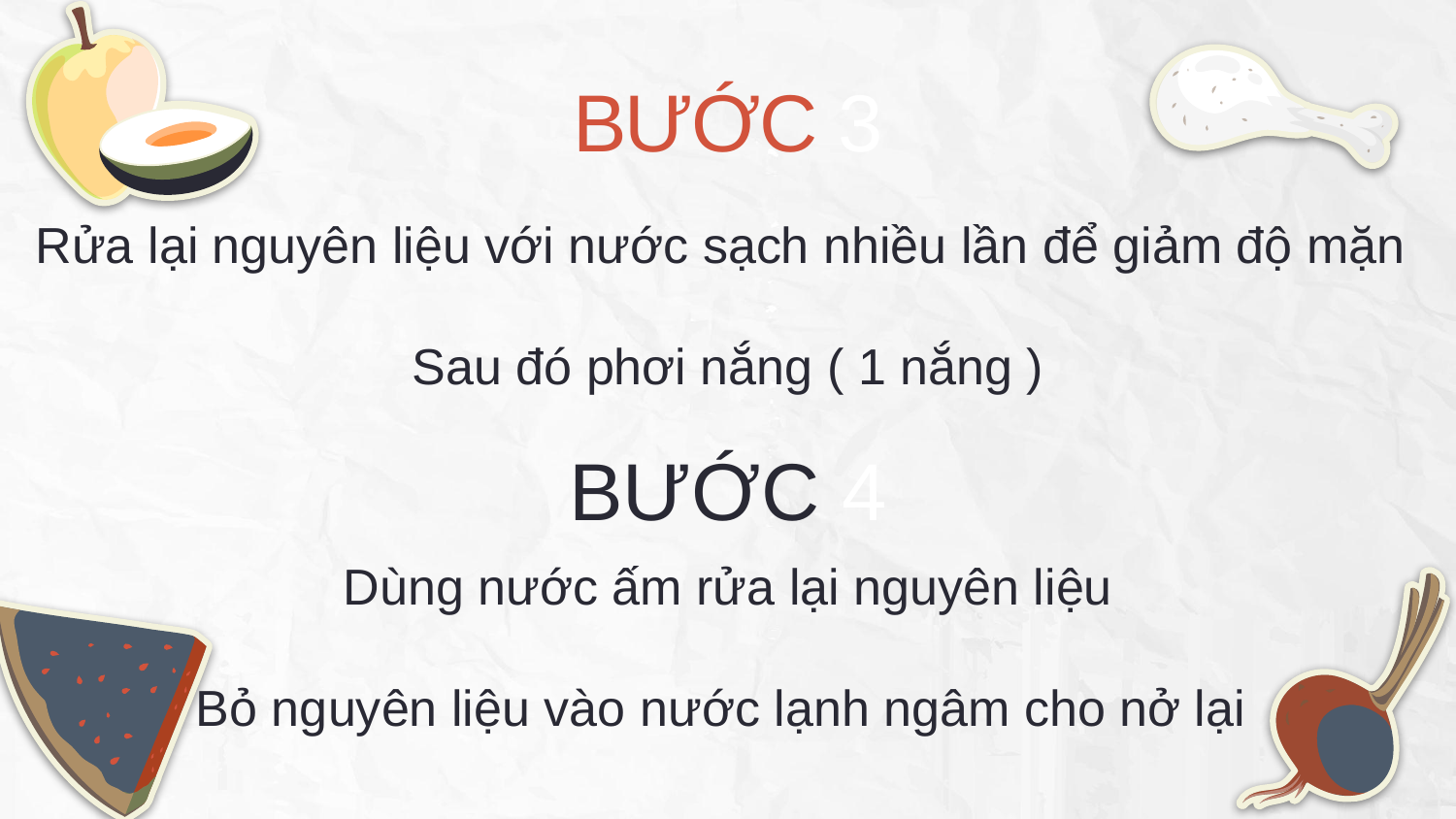

# BƯỚC 3

Rửa lại nguyên liệu với nước sạch nhiều lần để giảm độ mặn

Sau đó phơi nắng ( 1 nắng )
BƯỚC 4
Dùng nước ấm rửa lại nguyên liệu

Bỏ nguyên liệu vào nước lạnh ngâm cho nở lại